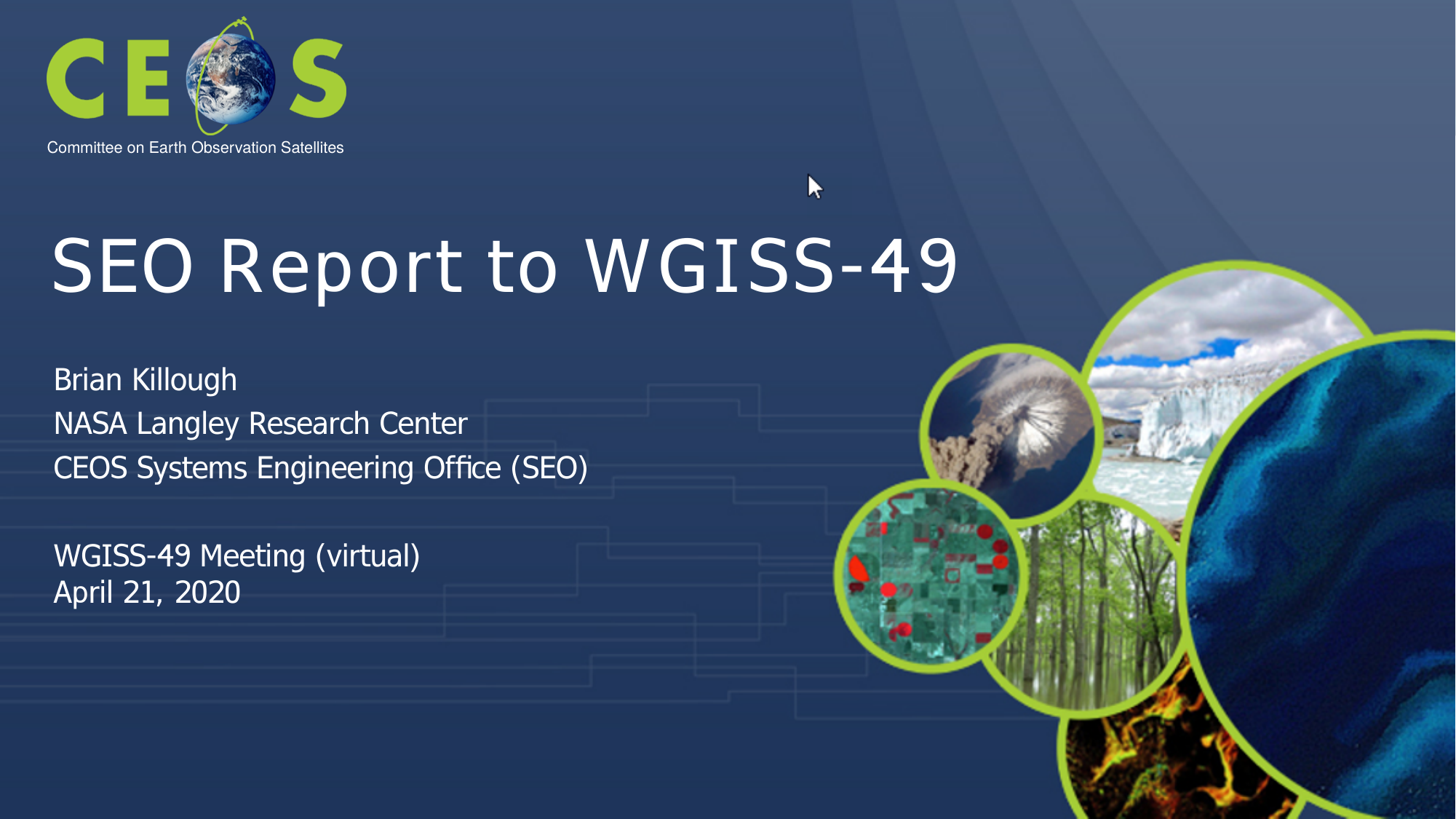

SEO Report to WGISS-49
Brian Killough
NASA Langley Research Center
CEOS Systems Engineering Office (SEO)

WGISS-49 Meeting (virtual)
April 21, 2020